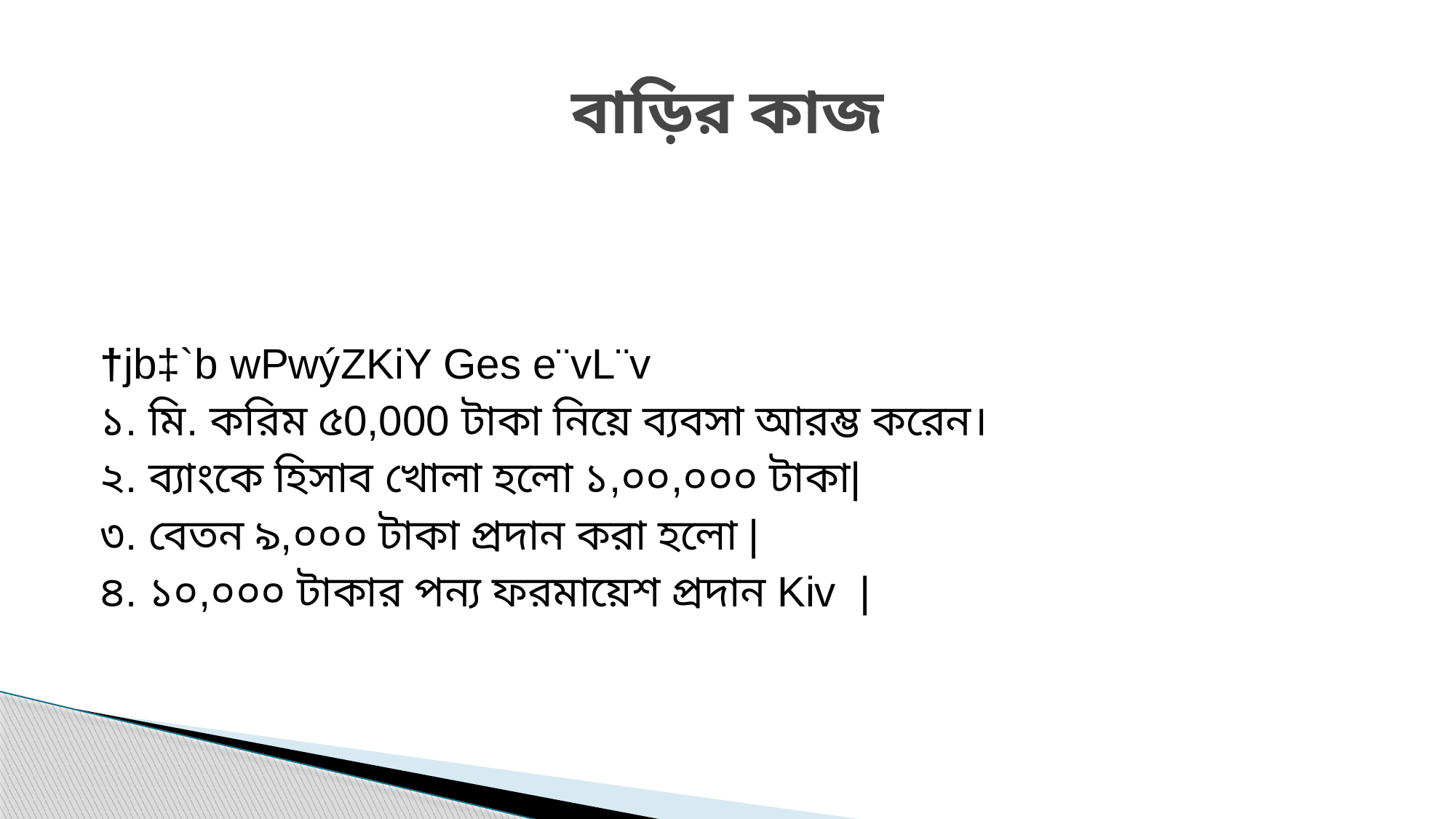

# বাড়ির কাজ

†jb‡`b wPwýZKiY Ges e¨vL¨v
১. মি. করিম ৫0,000 টাকা নিয়ে ব্যবসা আরম্ভ করেন।
২. ব্যাংকে হিসাব খোলা হলো ১,০০,০০০ টাকা|
৩. বেতন ৯,০০০ টাকা প্রদান করা হলো |
৪. ১০,০০০ টাকার পন্য ফরমায়েশ প্রদান Kiv  |